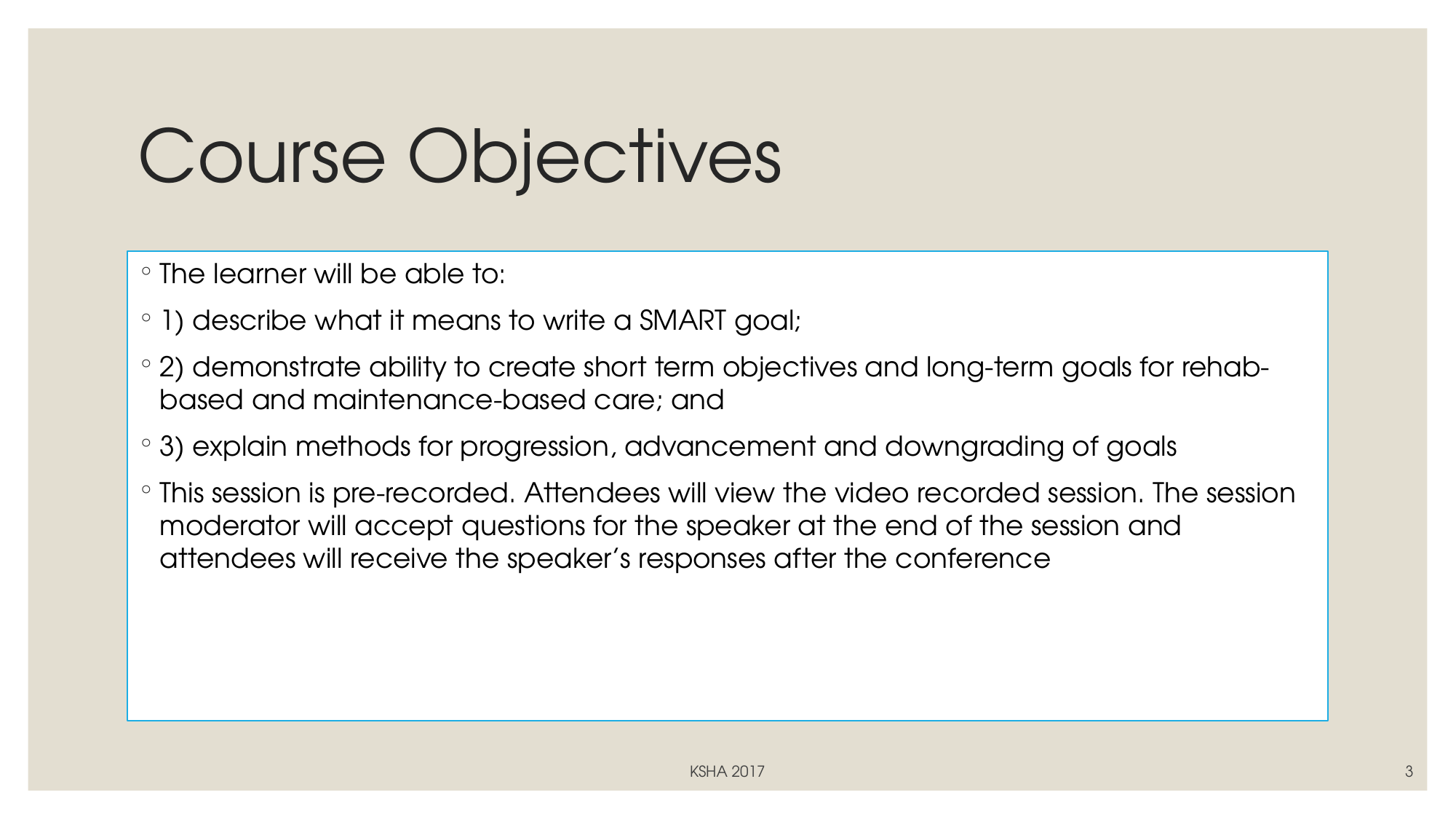

# Course Objectives
The learner will be able to:
1) describe what it means to write a SMART goal;
2) demonstrate ability to create short term objectives and long-term goals for rehab-based and maintenance-based care; and
3) explain methods for progression, advancement and downgrading of goals
This session is pre-recorded. Attendees will view the video recorded session. The session moderator will accept questions for the speaker at the end of the session and attendees will receive the speaker’s responses after the conference
KSHA 2017
3